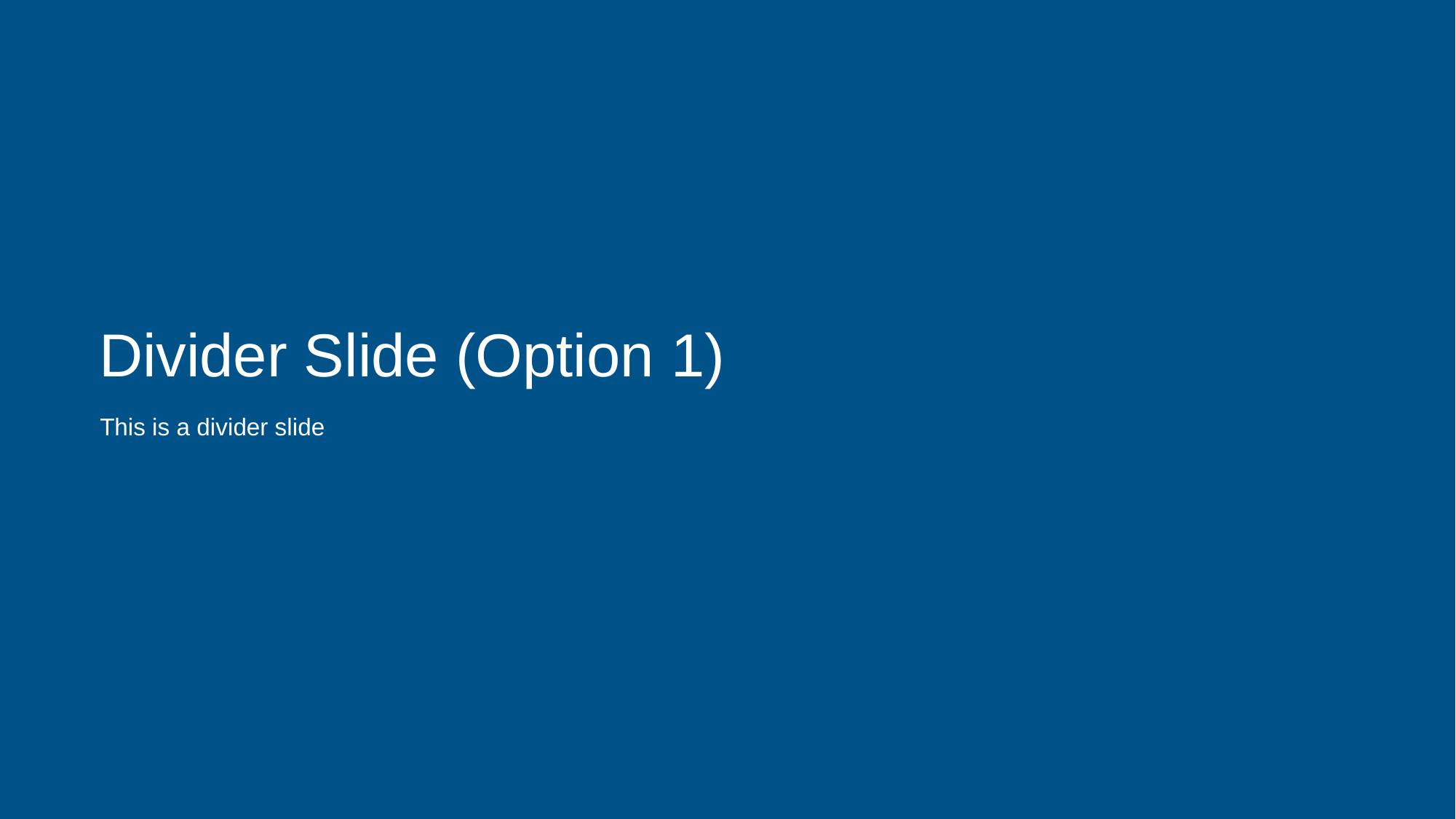

# Divider Slide (Option 1)
This is a divider slide